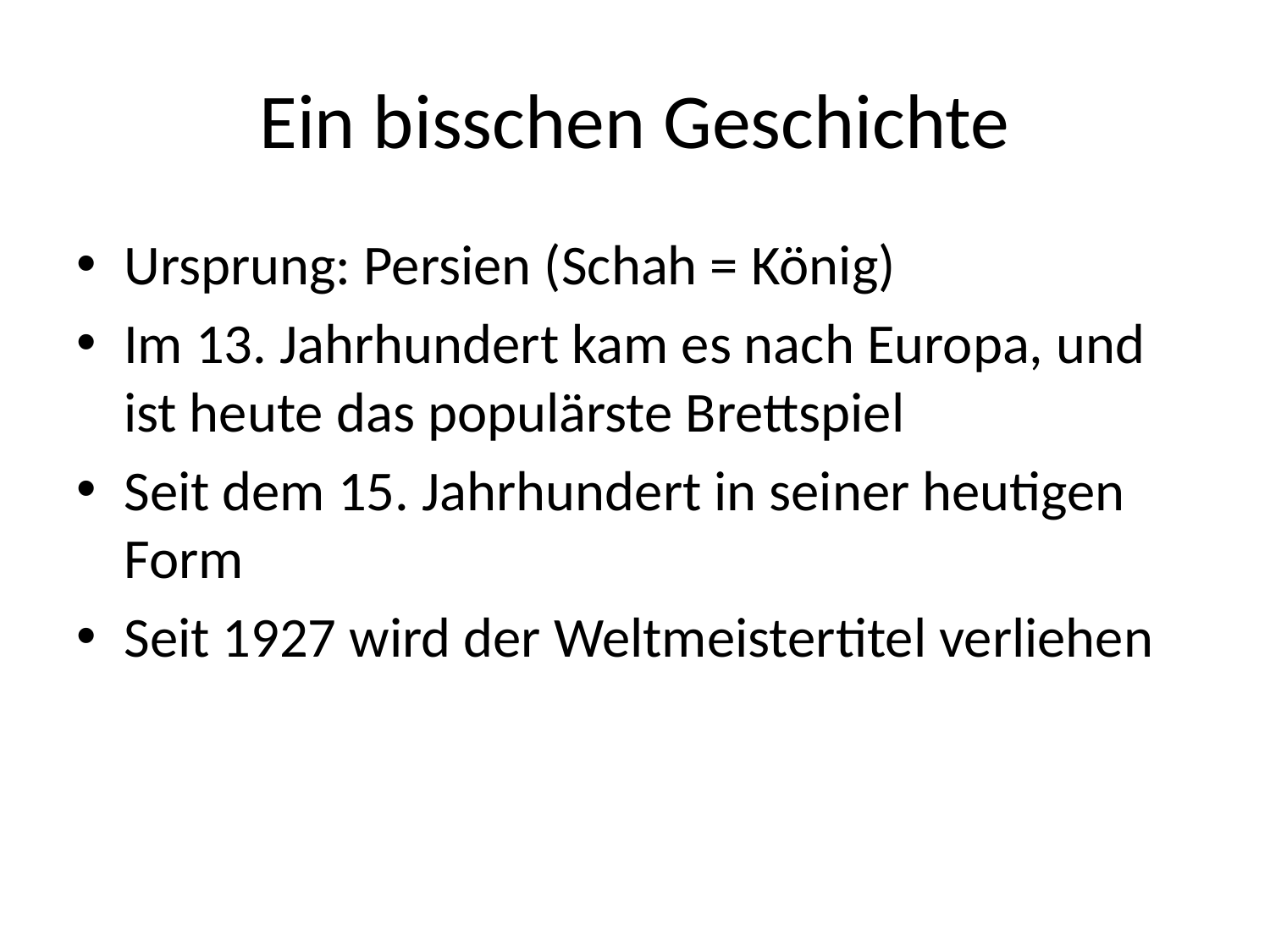

# Ein bisschen Geschichte
Ursprung: Persien (Schah = König)
Im 13. Jahrhundert kam es nach Europa, und ist heute das populärste Brettspiel
Seit dem 15. Jahrhundert in seiner heutigen Form
Seit 1927 wird der Weltmeistertitel verliehen